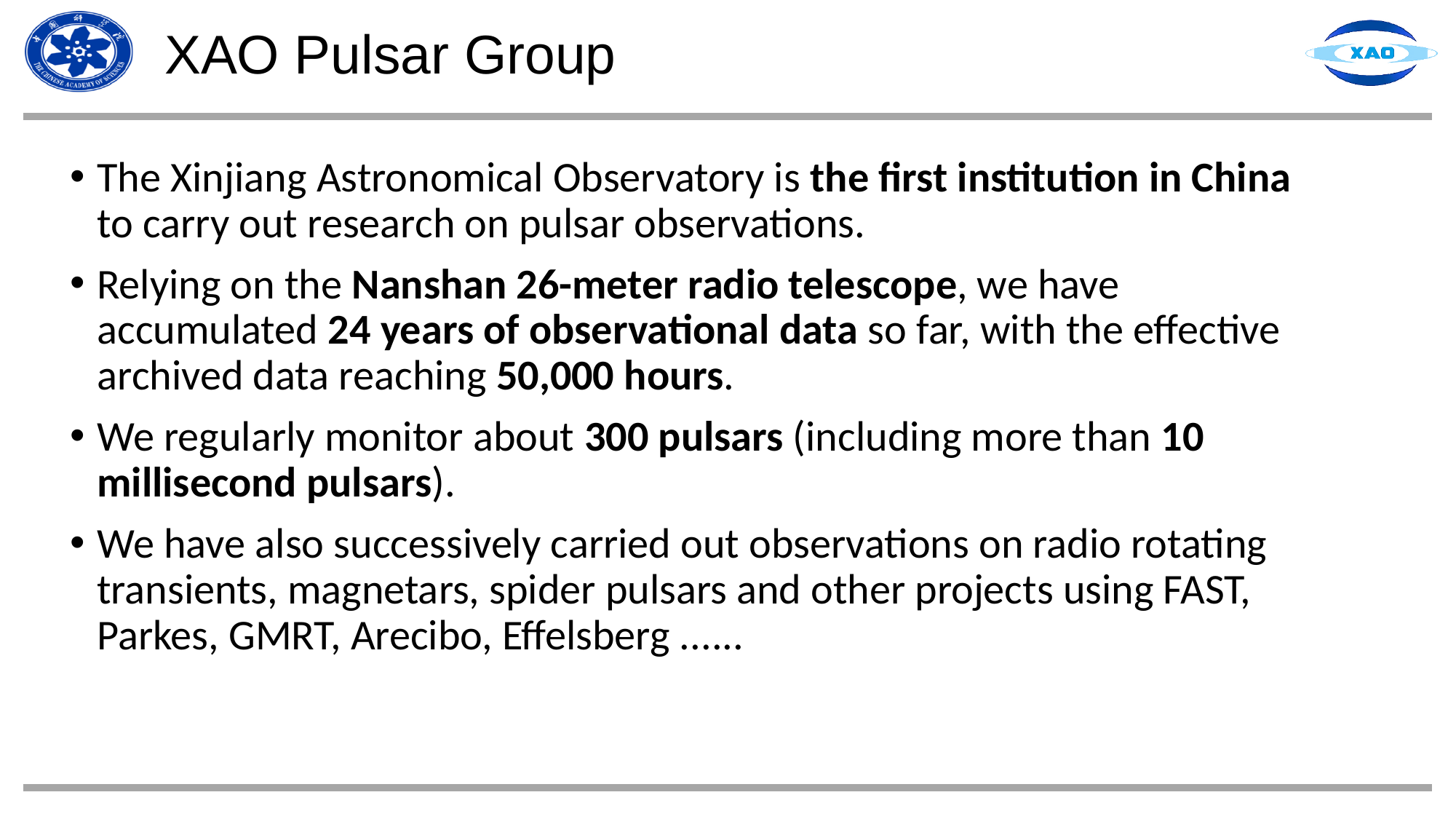

# XAO Pulsar Group
The Xinjiang Astronomical Observatory is the first institution in China to carry out research on pulsar observations.
Relying on the Nanshan 26-meter radio telescope, we have accumulated 24 years of observational data so far, with the effective archived data reaching 50,000 hours.
We regularly monitor about 300 pulsars (including more than 10 millisecond pulsars).
We have also successively carried out observations on radio rotating transients, magnetars, spider pulsars and other projects using FAST, Parkes, GMRT, Arecibo, Effelsberg ......